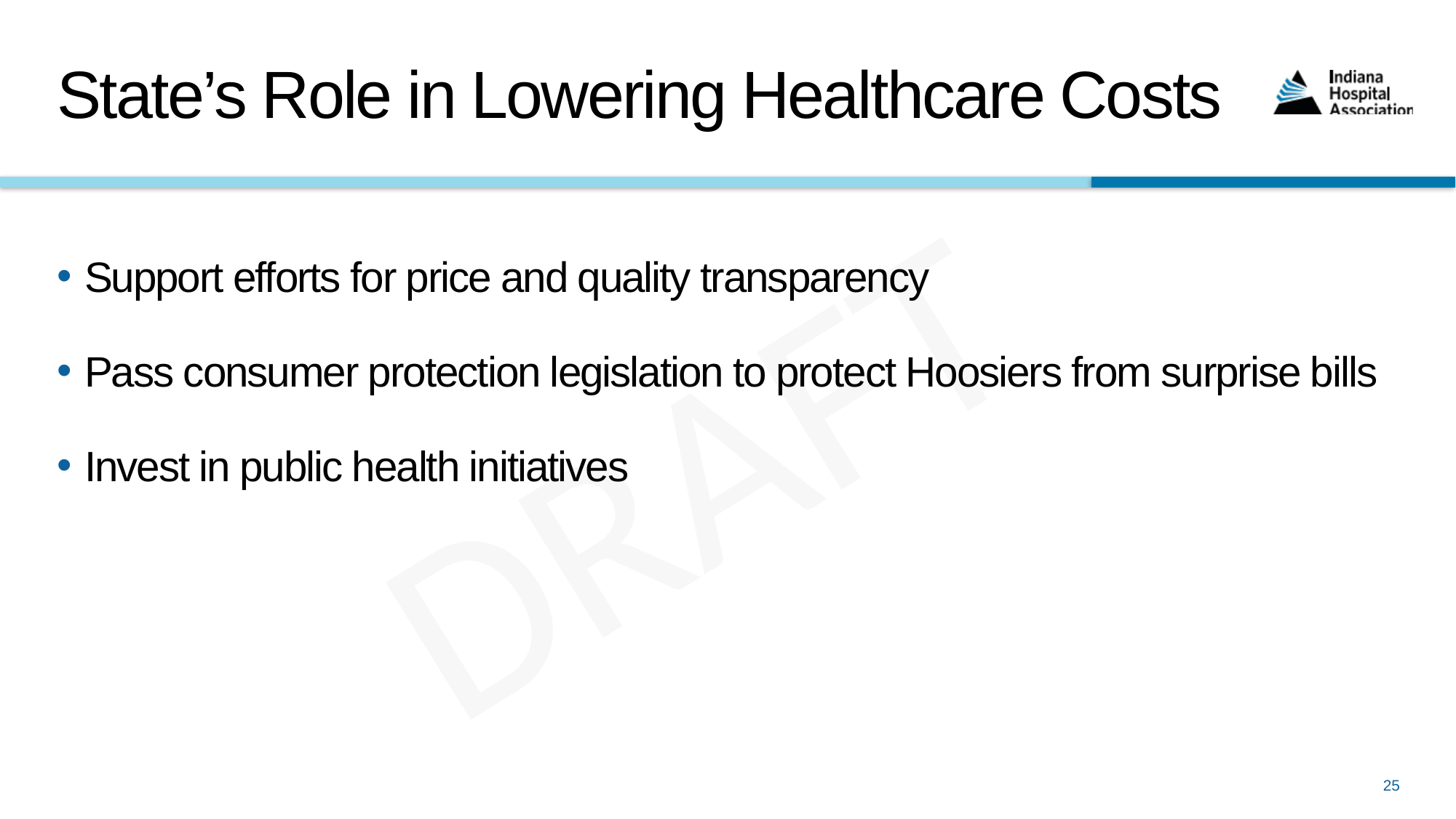

# State’s Role in Lowering Healthcare Costs
Support efforts for price and quality transparency
Pass consumer protection legislation to protect Hoosiers from surprise bills
Invest in public health initiatives

25